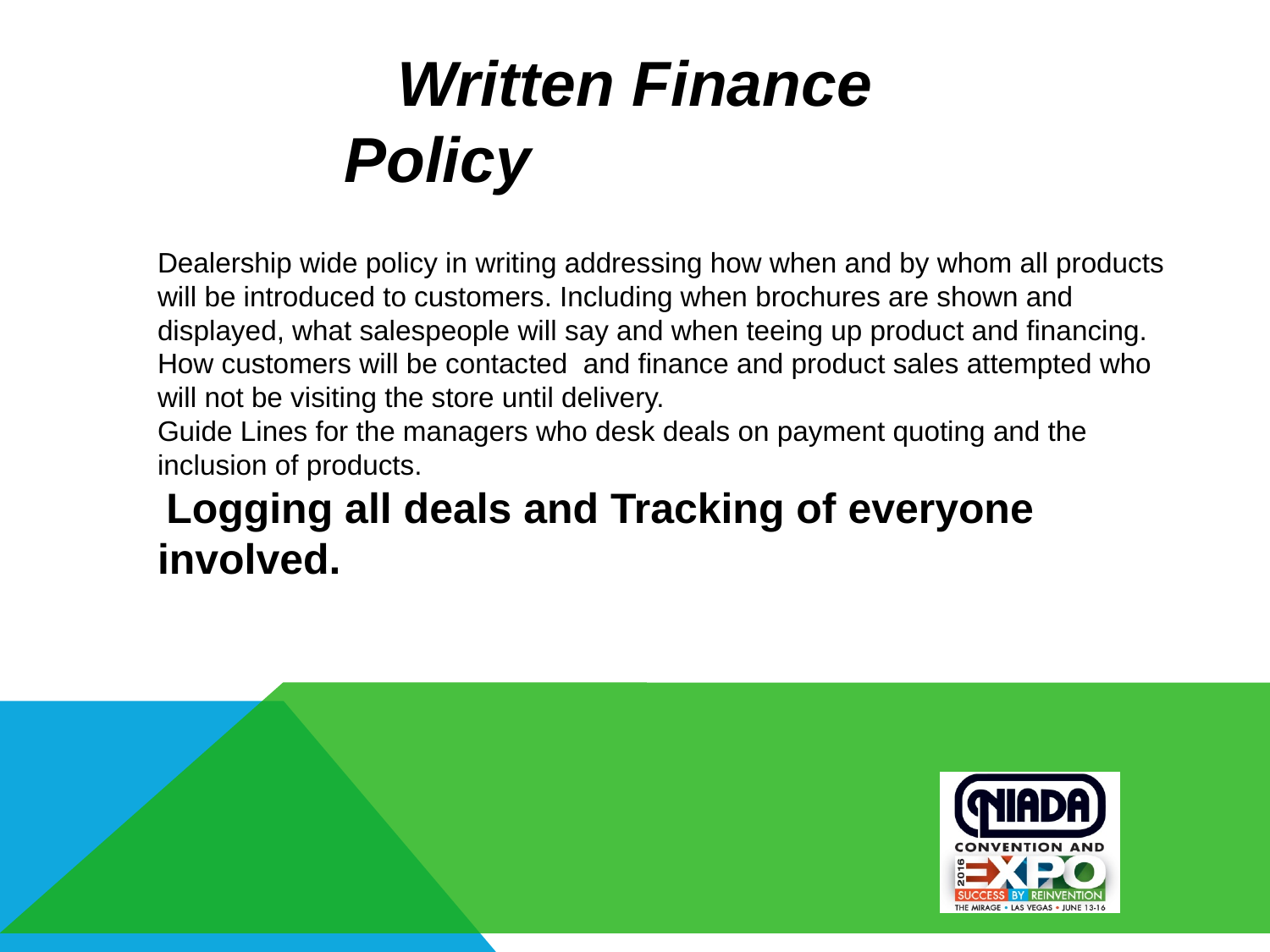

Written Finance Policy
#

Dealership wide policy in writing addressing how when and by whom all products will be introduced to customers. Including when brochures are shown and displayed, what salespeople will say and when teeing up product and financing.
How customers will be contacted  and finance and product sales attempted who will not be visiting the store until delivery.
Guide Lines for the managers who desk deals on payment quoting and the inclusion of products.
 Logging all deals and Tracking of everyone involved.